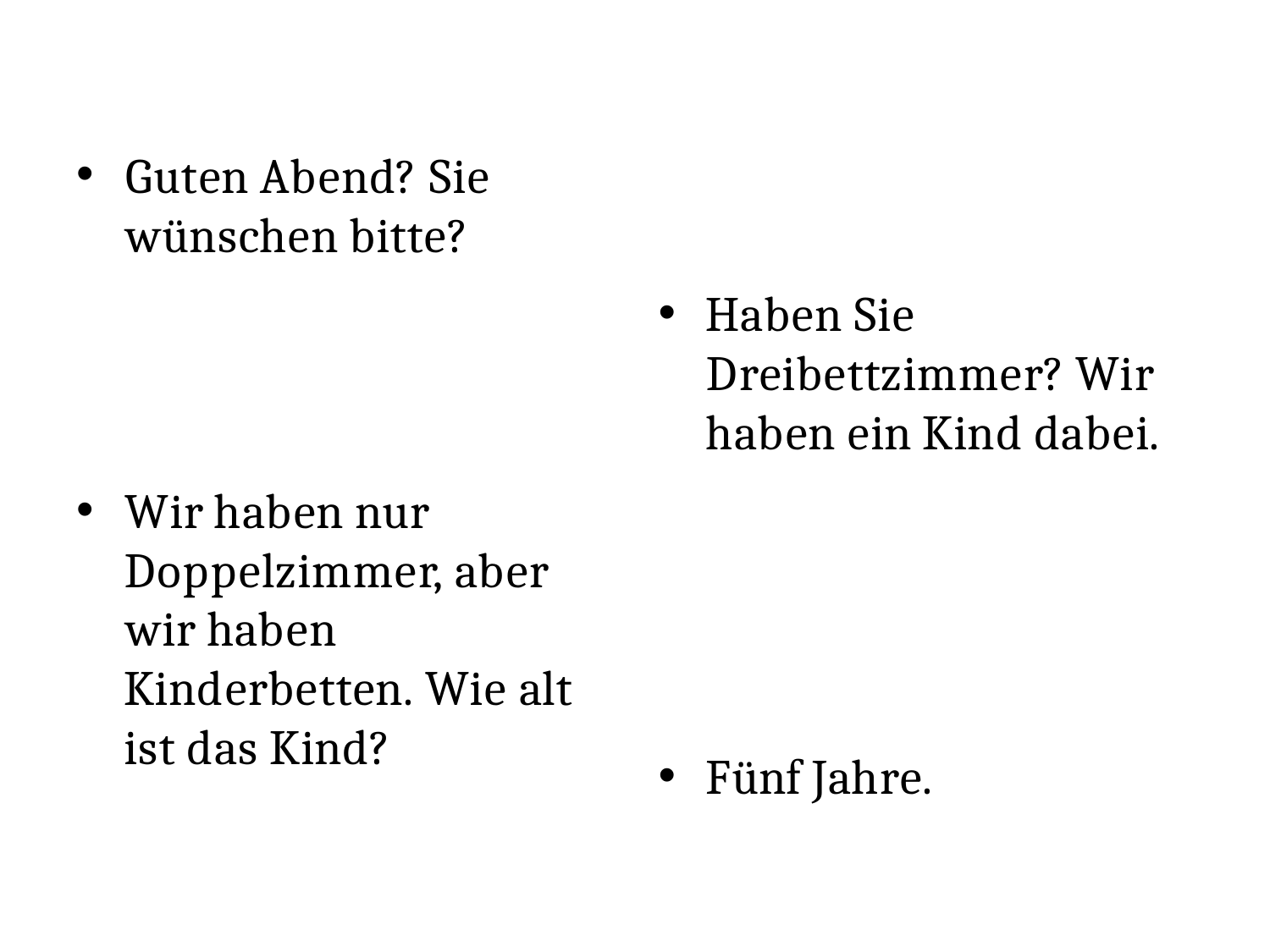

Guten Abend? Sie wünschen bitte?

Wir haben nur Doppelzimmer, aber wir haben Kinderbetten. Wie alt ist das Kind?

Haben Sie Dreibettzimmer? Wir haben ein Kind dabei.

Fünf Jahre.